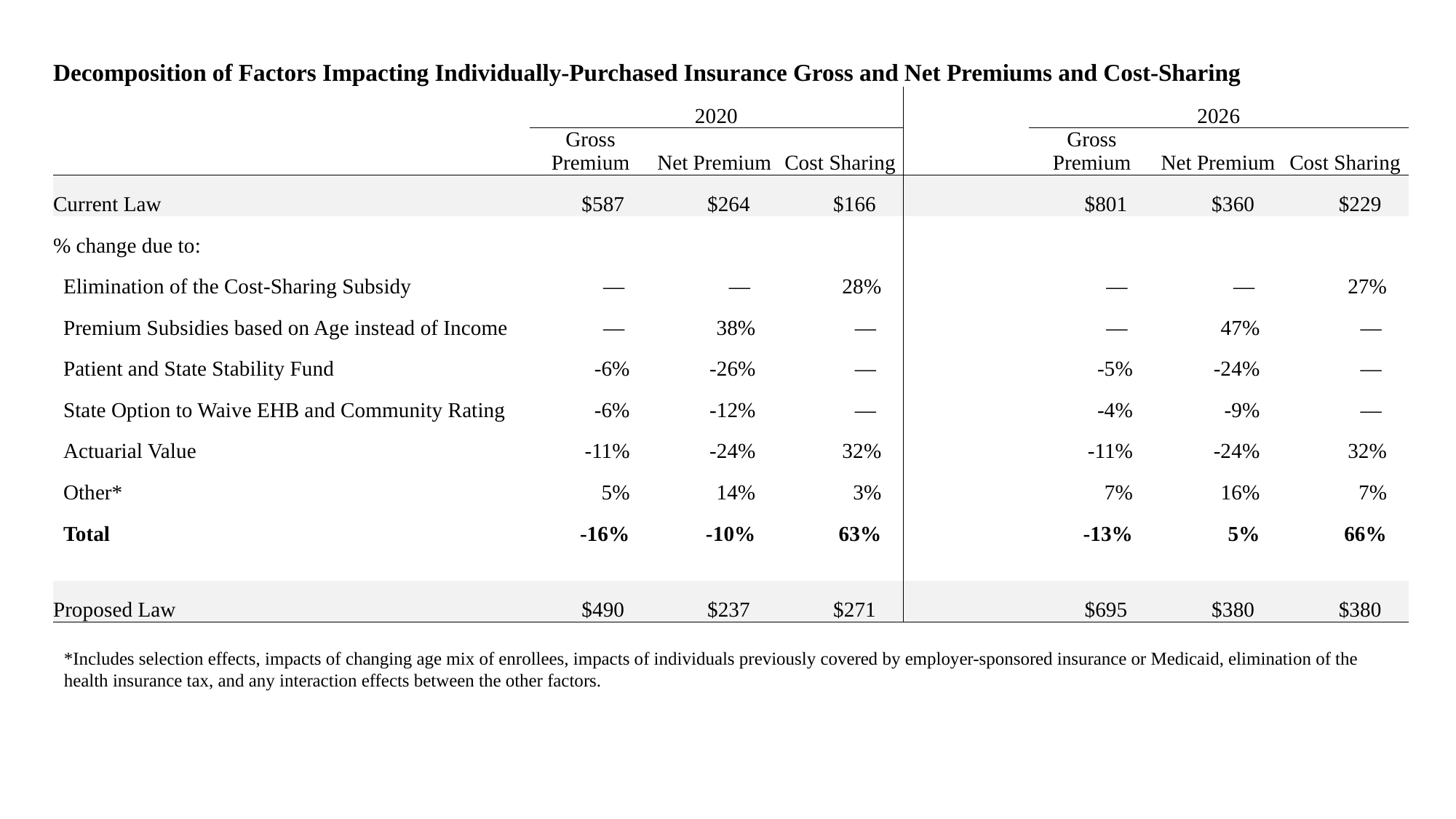

| Decomposition of Factors Impacting Individually-Purchased Insurance Gross and Net Premiums and Cost-Sharing |  |  |  |  |  |  |  |
| --- | --- | --- | --- | --- | --- | --- | --- |
|  | 2020 |  |  |  | 2026 |  |  |
|  | Gross Premium | Net Premium | Cost Sharing |  | Gross Premium | Net Premium | Cost Sharing |
| Current Law | $587 | $264 | $166 |  | $801 | $360 | $229 |
| % change due to: |  |  |  |  |  |  |  |
| Elimination of the Cost-Sharing Subsidy | — | — | 28% |  | — | — | 27% |
| Premium Subsidies based on Age instead of Income | — | 38% | — |  | — | 47% | — |
| Patient and State Stability Fund | -6% | -26% | — |  | -5% | -24% | — |
| State Option to Waive EHB and Community Rating | -6% | -12% | — |  | -4% | -9% | — |
| Actuarial Value | -11% | -24% | 32% |  | -11% | -24% | 32% |
| Other\* | 5% | 14% | 3% |  | 7% | 16% | 7% |
| Total | -16% | -10% | 63% |  | -13% | 5% | 66% |
|  |  |  |  |  |  |  |  |
| Proposed Law | $490 | $237 | $271 |  | $695 | $380 | $380 |
*Includes selection effects, impacts of changing age mix of enrollees, impacts of individuals previously covered by employer-sponsored insurance or Medicaid, elimination of the health insurance tax, and any interaction effects between the other factors.